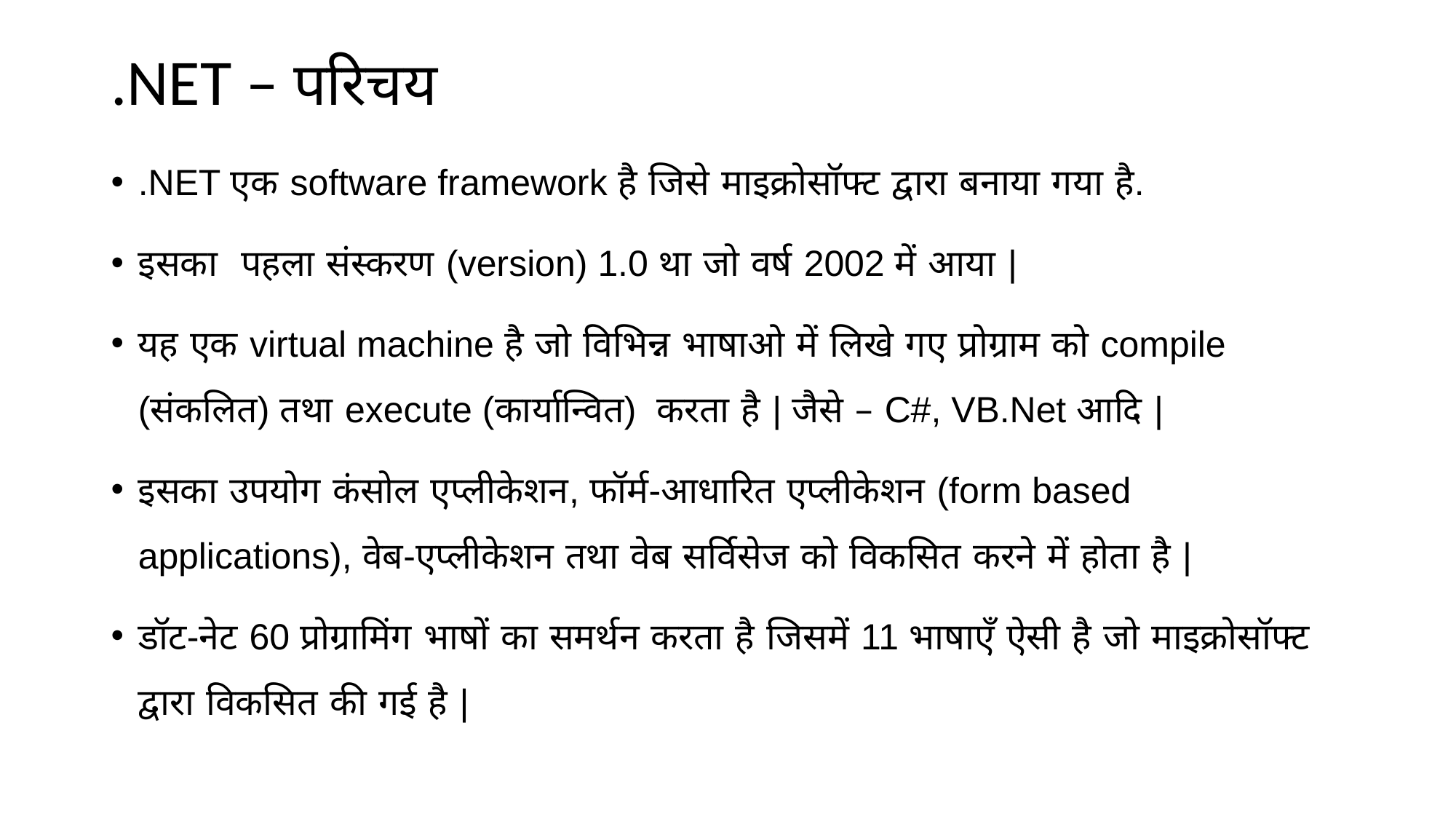

.NET – परिचय
.NET एक software framework है जिसे माइक्रोसॉफ्ट द्वारा बनाया गया है.
इसका  पहला संस्करण (version) 1.0 था जो वर्ष 2002 में आया |
यह एक virtual machine है जो विभिन्न भाषाओ में लिखे गए प्रोग्राम को compile (संकलित) तथा execute (कार्यान्वित)  करता है | जैसे – C#, VB.Net आदि |
इसका उपयोग कंसोल एप्लीकेशन, फॉर्म-आधारित एप्लीकेशन (form based applications), वेब-एप्लीकेशन तथा वेब सर्विसेज को विकसित करने में होता है |
डॉट-नेट 60 प्रोग्रामिंग भाषों का समर्थन करता है जिसमें 11 भाषाएँ ऐसी है जो माइक्रोसॉफ्ट द्वारा विकसित की गई है |